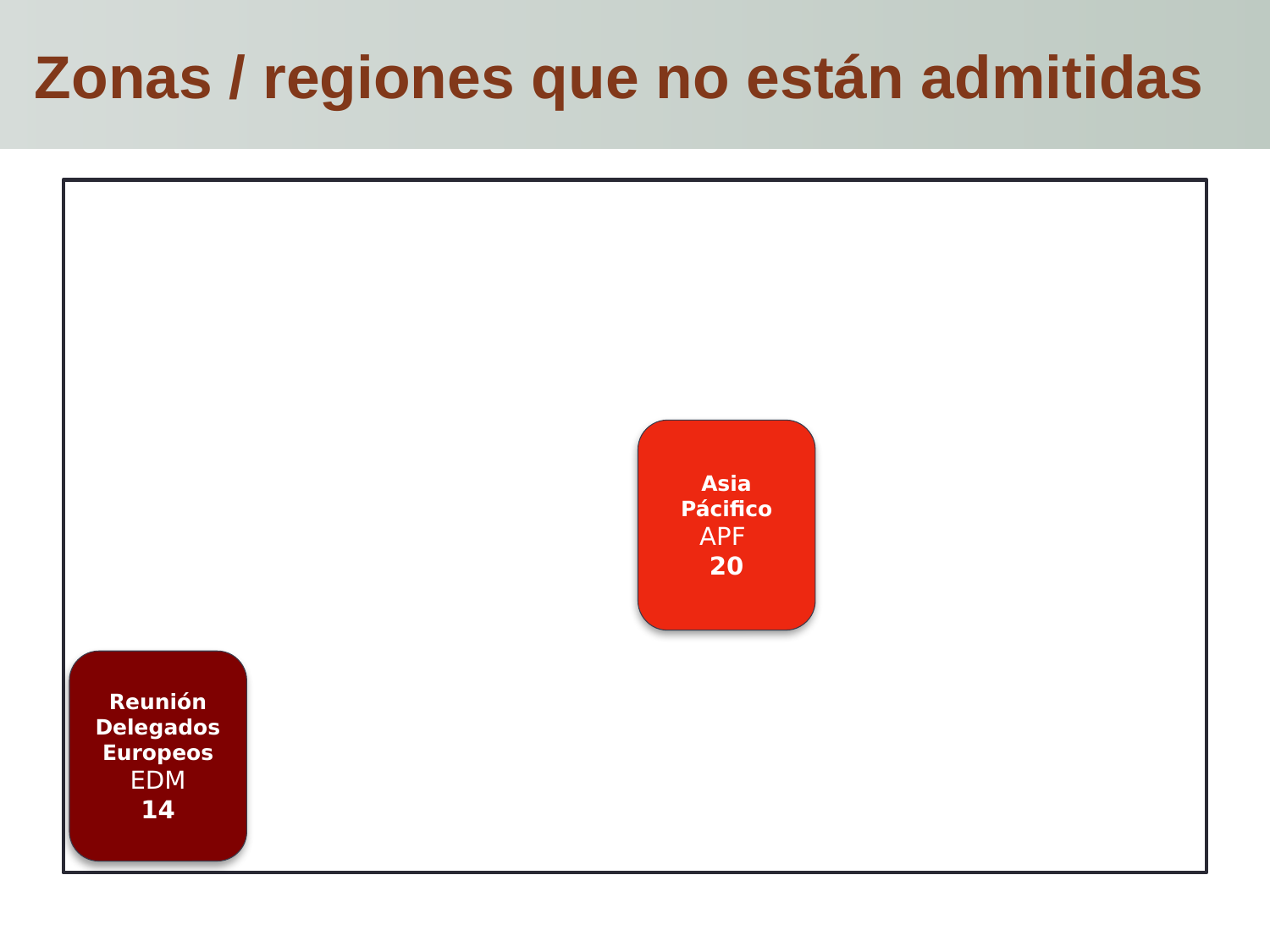

# Zonas / regiones que no están admitidas

Asia Pácifico
APF
20
Reunión Delegados Europeos
EDM
14